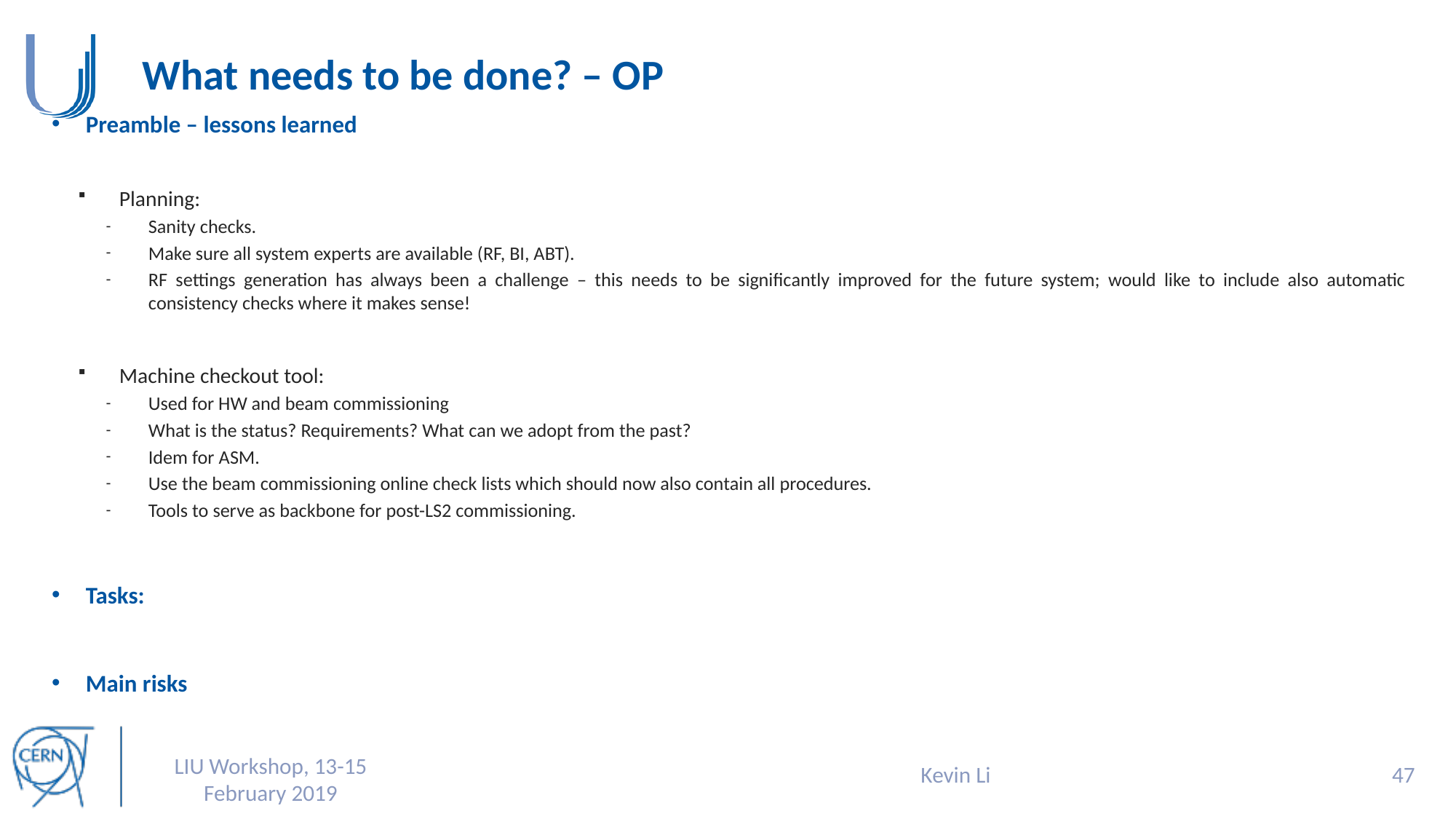

# What needs to be done? – OP
Preamble – lessons learned

Planning:
Sanity checks.
Make sure all system experts are available (RF, BI, ABT).
RF settings generation has always been a challenge – this needs to be significantly improved for the future system; would like to include also automatic consistency checks where it makes sense!

Machine checkout tool:
Used for HW and beam commissioning
What is the status? Requirements? What can we adopt from the past?
Idem for ASM.
Use the beam commissioning online check lists which should now also contain all procedures.
Tools to serve as backbone for post-LS2 commissioning.

Tasks:

Main risks

Kevin Li
47
LIU Workshop, 13-15 February 2019